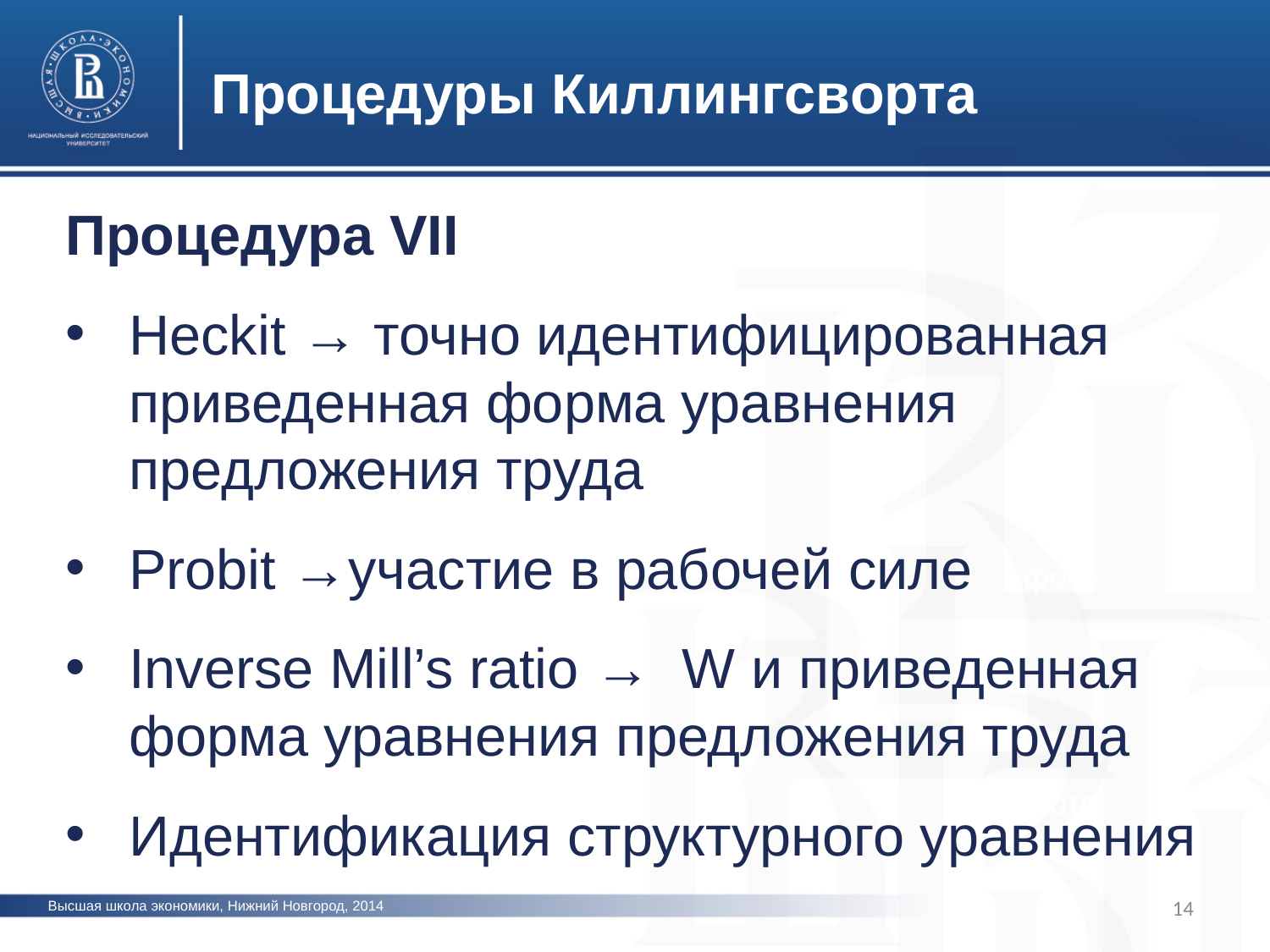

Процедуры Киллингсворта
Процедура VII
Heckit → точно идентифицированная приведенная форма уравнения предложения труда
Probit →участие в рабочей силе
Inverse Mill’s ratio →  W и приведенная форма уравнения предложения труда
Идентификация структурного уравнения

фото
фото
фото
14
Высшая школа экономики, Нижний Новгород, 2014